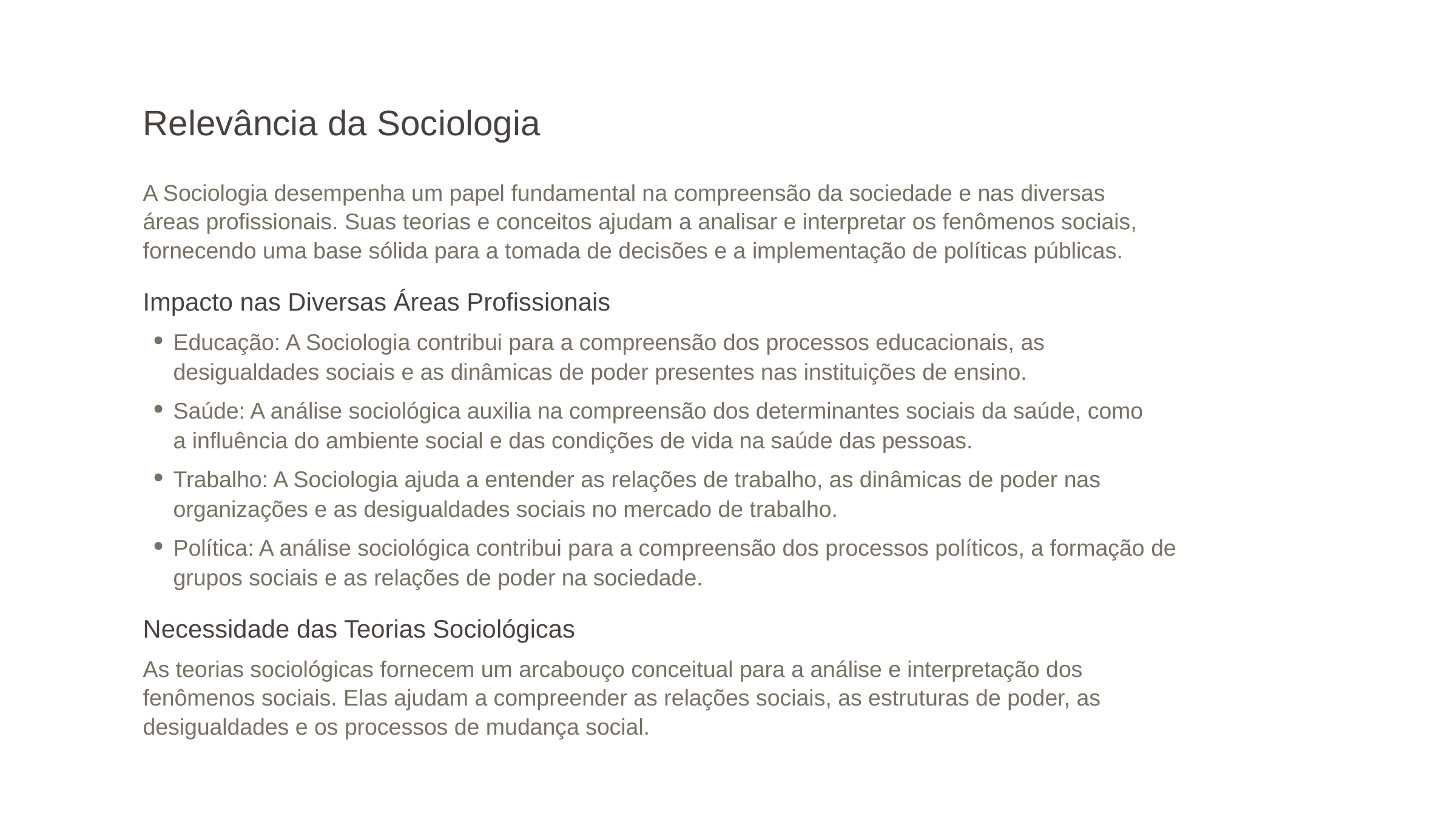

# Relevância da Sociologia
A Sociologia desempenha um papel fundamental na compreensão da sociedade e nas diversas áreas profissionais. Suas teorias e conceitos ajudam a analisar e interpretar os fenômenos sociais, fornecendo uma base sólida para a tomada de decisões e a implementação de políticas públicas.
Impacto nas Diversas Áreas Profissionais
Educação: A Sociologia contribui para a compreensão dos processos educacionais, as desigualdades sociais e as dinâmicas de poder presentes nas instituições de ensino.
Saúde: A análise sociológica auxilia na compreensão dos determinantes sociais da saúde, como a influência do ambiente social e das condições de vida na saúde das pessoas.
Trabalho: A Sociologia ajuda a entender as relações de trabalho, as dinâmicas de poder nas organizações e as desigualdades sociais no mercado de trabalho.
Política: A análise sociológica contribui para a compreensão dos processos políticos, a formação de grupos sociais e as relações de poder na sociedade.
Necessidade das Teorias Sociológicas
As teorias sociológicas fornecem um arcabouço conceitual para a análise e interpretação dos fenômenos sociais. Elas ajudam a compreender as relações sociais, as estruturas de poder, as desigualdades e os processos de mudança social.